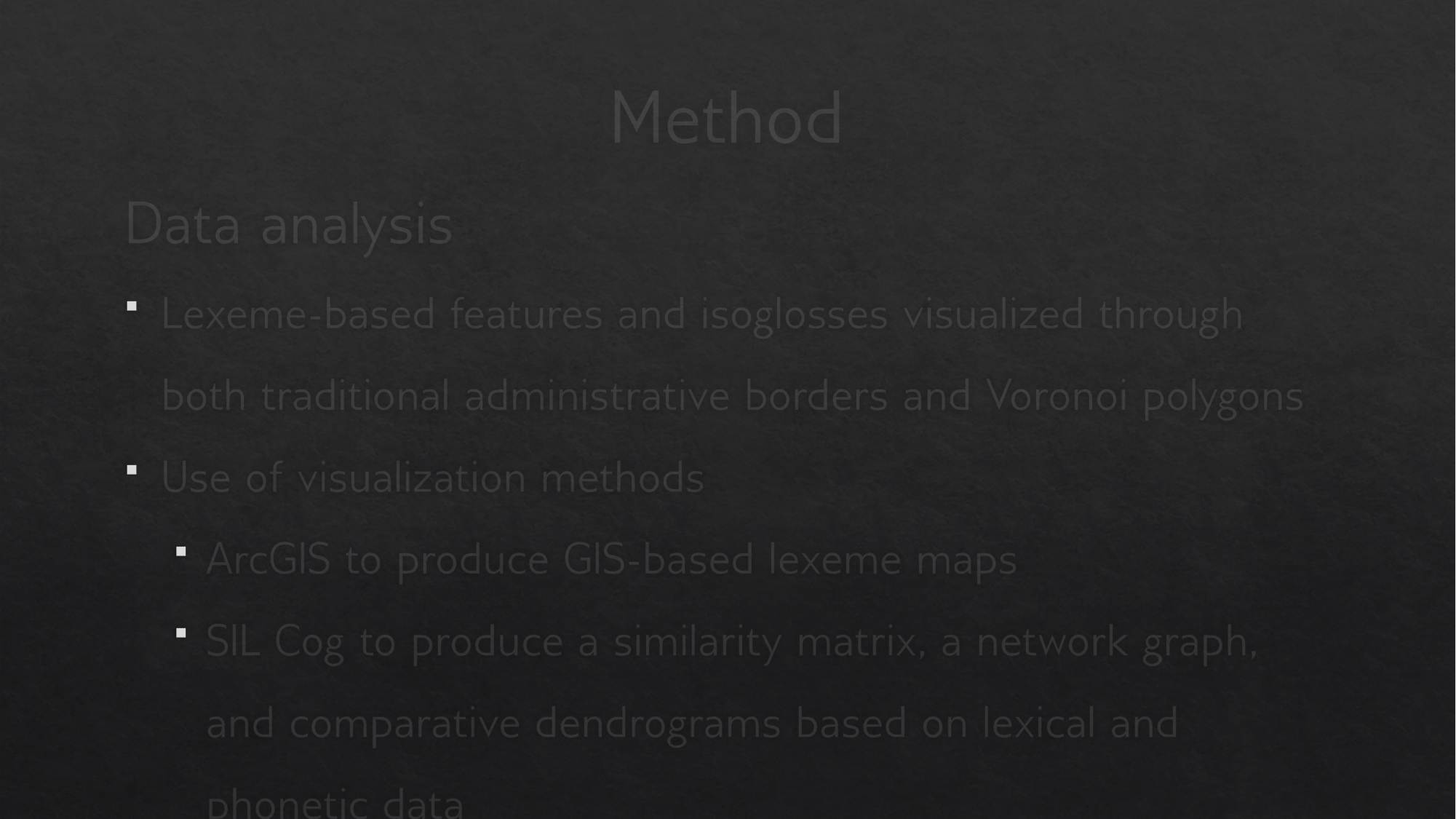

Method
Data analysis
Lexeme-based features and isoglosses visualized through both traditional administrative borders and Voronoi polygons
Use of visualization methods
ArcGIS to produce GIS-based lexeme maps
SIL Cog to produce a similarity matrix, a network graph, and comparative dendrograms based on lexical and phonetic data